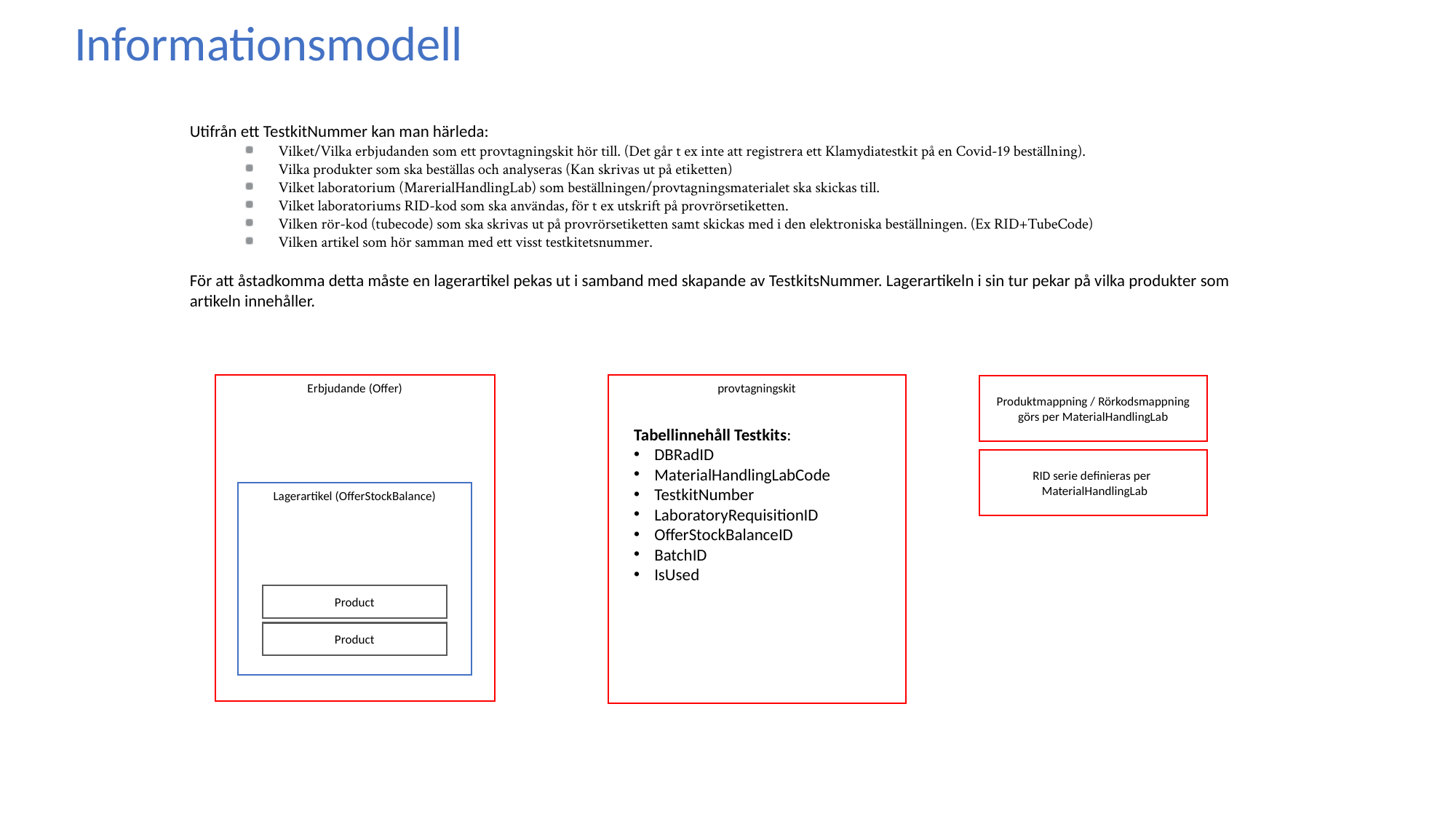

# Informationsmodell
Utifrån ett TestkitNummer kan man härleda:
Vilket/Vilka erbjudanden som ett provtagningskit hör till. (Det går t ex inte att registrera ett Klamydiatestkit på en Covid-19 beställning).
Vilka produkter som ska beställas och analyseras (Kan skrivas ut på etiketten)
Vilket laboratorium (MarerialHandlingLab) som beställningen/provtagningsmaterialet ska skickas till.
Vilket laboratoriums RID-kod som ska användas, för t ex utskrift på provrörsetiketten.
Vilken rör-kod (tubecode) som ska skrivas ut på provrörsetiketten samt skickas med i den elektroniska beställningen. (Ex RID+TubeCode)
Vilken artikel som hör samman med ett visst testkitetsnummer.

För att åstadkomma detta måste en lagerartikel pekas ut i samband med skapande av TestkitsNummer. Lagerartikeln i sin tur pekar på vilka produkter som artikeln innehåller.
provtagningskit
Erbjudande (Offer)
Produktmappning / Rörkodsmappning görs per MaterialHandlingLab
Tabellinnehåll Testkits:
DBRadID
MaterialHandlingLabCode
TestkitNumber
LaboratoryRequisitionID
OfferStockBalanceID
BatchID
IsUsed

RID serie definieras per
 MaterialHandlingLab
Lagerartikel (OfferStockBalance)
Product
Product